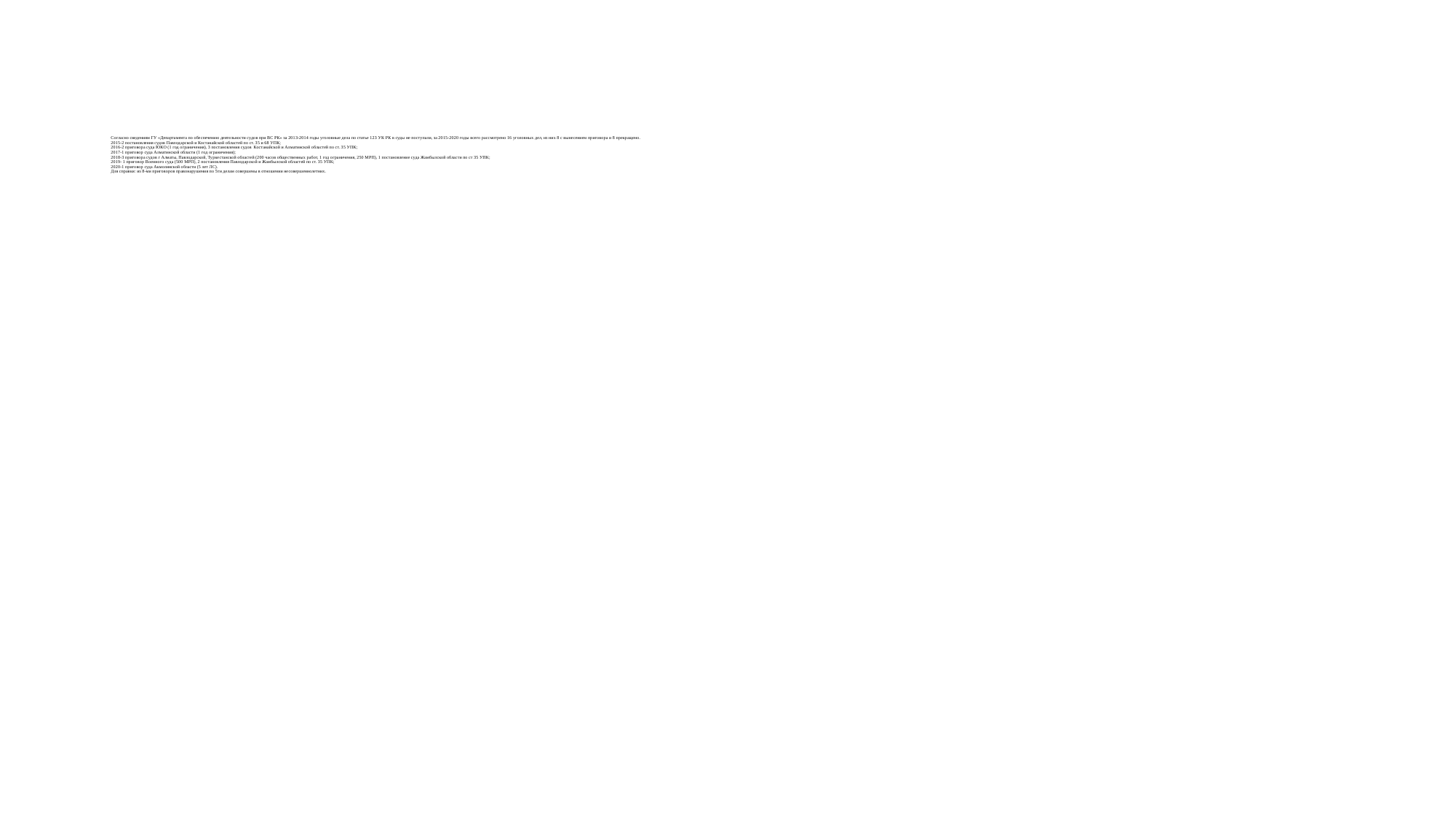

# Согласно сведениям ГУ «Департамента по обеспечению деятельности судов при ВС РК» за 2013-2014 годы уголовные дела по статье 123 УК РК в суды не поступали, за 2015-2020 годы всего рассмотрено 16 уголовных дел, из них 8 с вынесением приговора и 8 прекращено. 2015-2 постановления судов Павлодарской и Костанайской областей по ст. 35 и 68 УПК; 2016-2 приговора суда ЮКО (1 год ограничения), 3 постановления судов  Костанайской и Алматинской областей по ст. 35 УПК; 2017-1 приговор суда Алматинской области (1 год ограничения); 2018-3 приговора судов г Алматы, Павлодарской, Туркестанской областей (200 часов общественных работ, 1 год ограничения, 250 МРП), 1 постановление суда Жамбылской области по ст 35 УПК; 2019- 1 приговор Военного суда (500 МРП), 2 постановления Павлодарской и Жамбылской областей по ст. 35 УПК; 2020-1 приговор суда Акмолинской области (5 лет ЛС). Для справки: из 8-ми приговоров правонарушения по 5ти делам совершены в отношении несовершеннолетних.